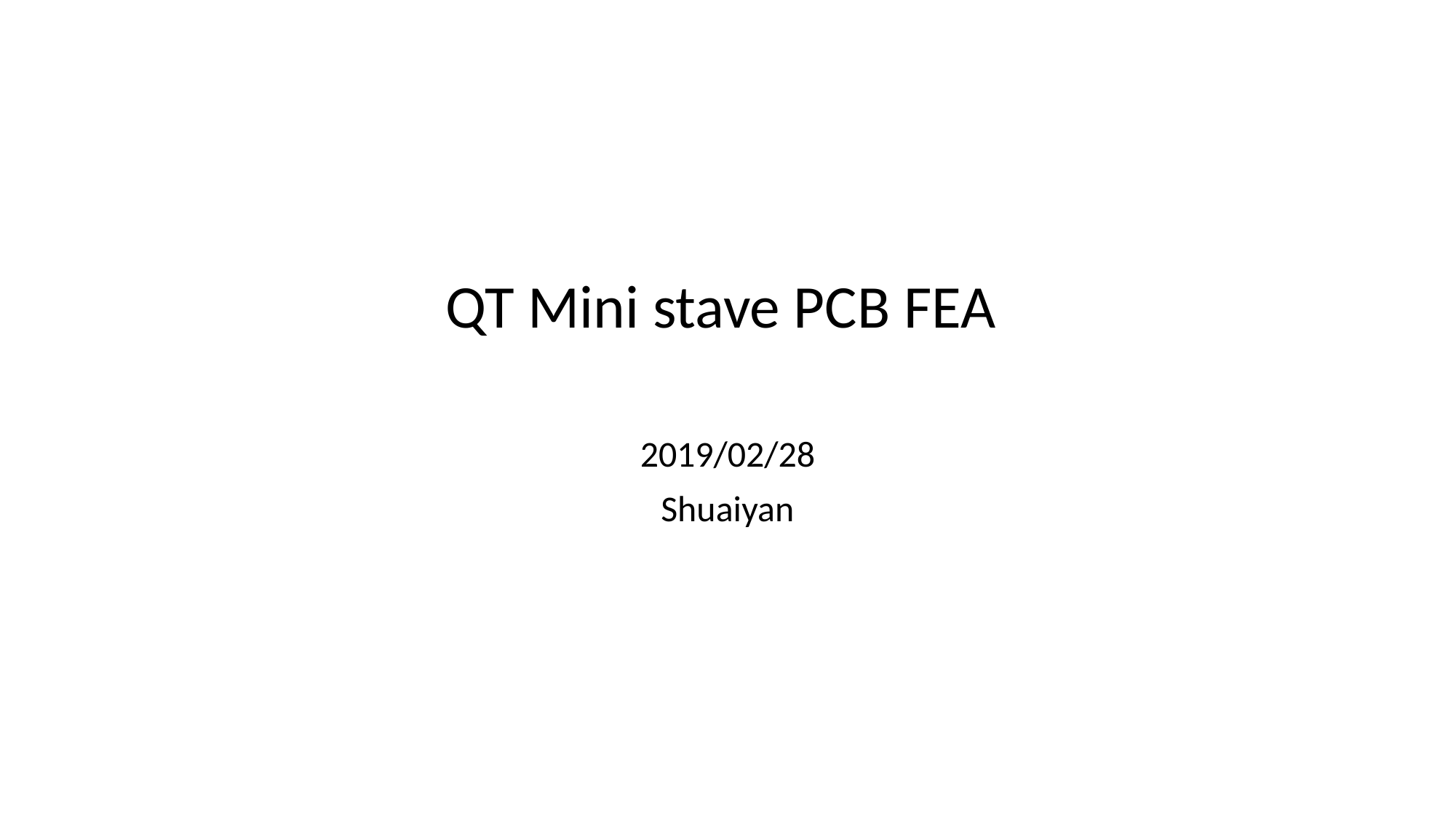

# QT Mini stave PCB FEA
2019/02/28
Shuaiyan